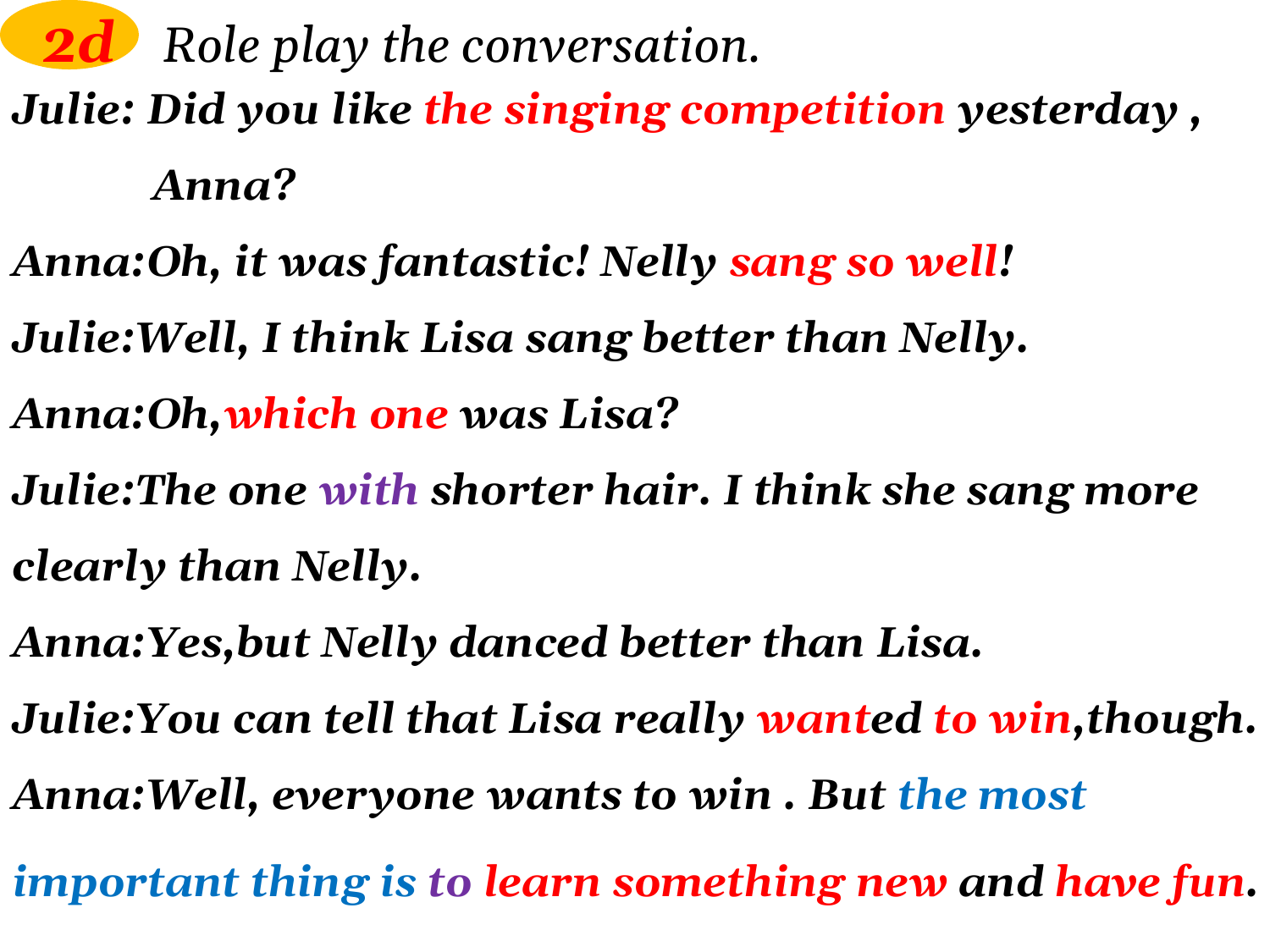

2d
   Role play the conversation.
Julie: Did you like the singing competition yesterday ,
             Anna?
Anna:Oh, it was fantastic! Nelly sang so well!
Julie:Well, I think Lisa sang better than Nelly.
Anna:Oh,which one was Lisa?
Julie:The one with shorter hair. I think she sang more clearly than Nelly.
Anna:Yes,but Nelly danced better than Lisa.
Julie:You can tell that Lisa really wanted to win,though.
Anna:Well, everyone wants to win . But the most
important thing is to learn something new and have fun.